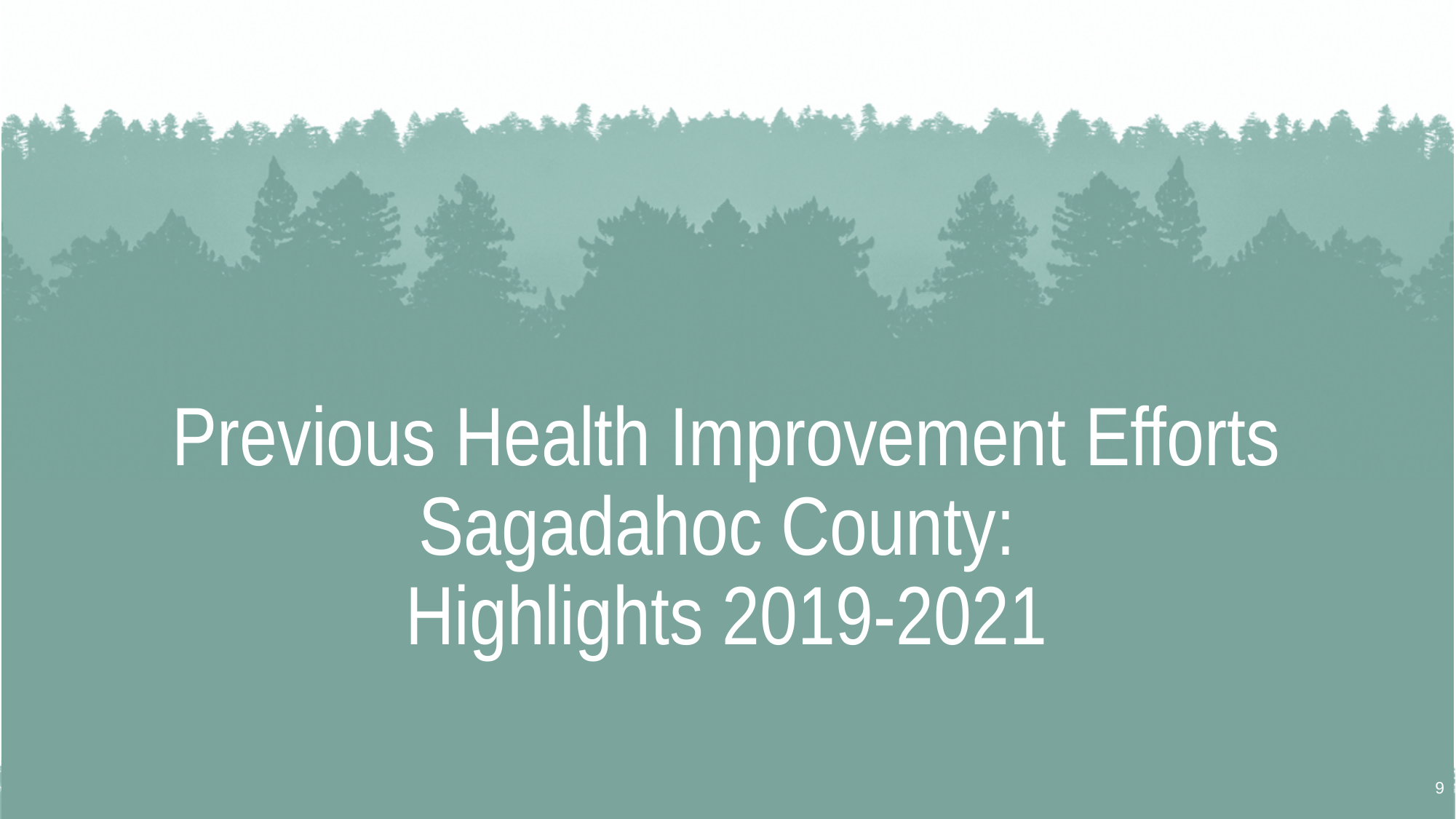

# Previous Health Improvement Efforts Sagadahoc County: Highlights 2019-2021
9